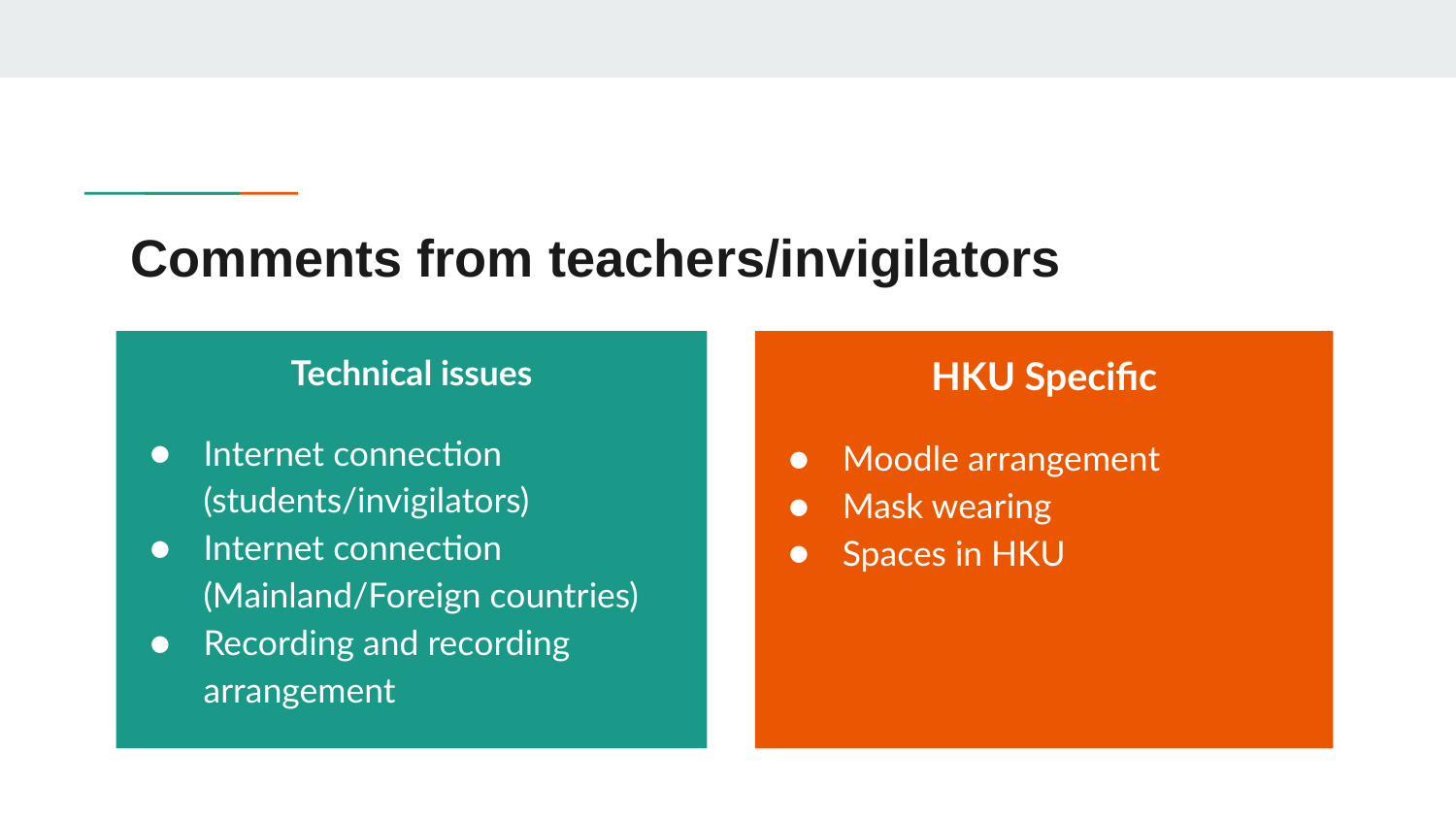

# Comments from teachers/invigilators
Technical issues
Internet connection (students/invigilators)
Internet connection (Mainland/Foreign countries)
Recording and recording arrangement
HKU Specific
Moodle arrangement
Mask wearing
Spaces in HKU